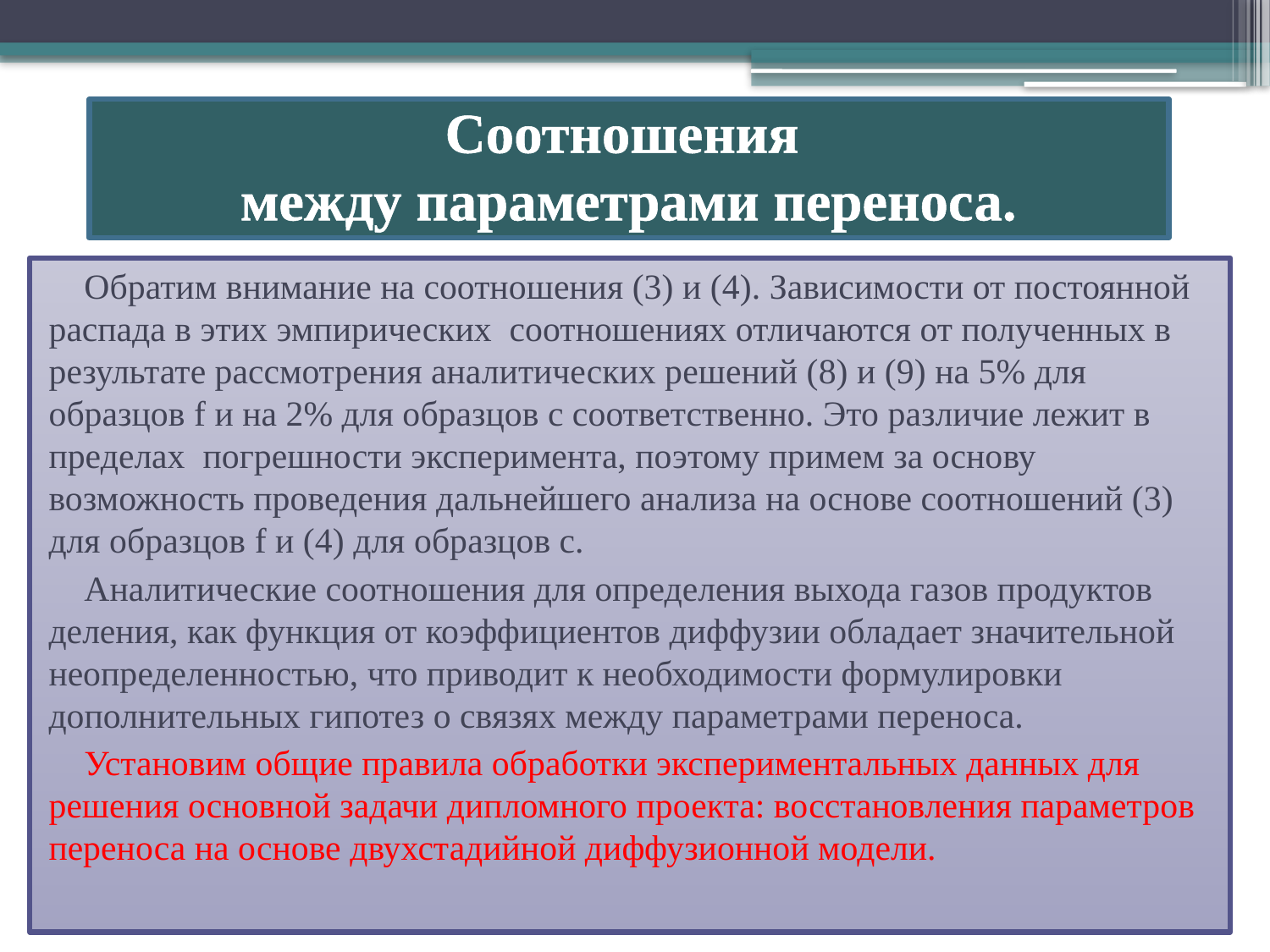

# Соотношения между параметрами переноса.
    Обратим внимание на соотношения (3) и (4). Зависимости от постоянной распада в этих эмпирических  соотношениях отличаются от полученных в результате рассмотрения аналитических решений (8) и (9) на 5% для образцов f и на 2% для образцов с соответственно. Это различие лежит в пределах  погрешности эксперимента, поэтому примем за основу возможность проведения дальнейшего анализа на основе соотношений (3) для образцов f и (4) для образцов с.
    Аналитические соотношения для определения выхода газов продуктов деления, как функция от коэффициентов диффузии обладает значительной неопределенностью, что приводит к необходимости формулировки дополнительных гипотез о связях между параметрами переноса.
    Установим общие правила обработки экспериментальных данных для решения основной задачи дипломного проекта: восстановления параметров переноса на основе двухстадийной диффузионной модели.